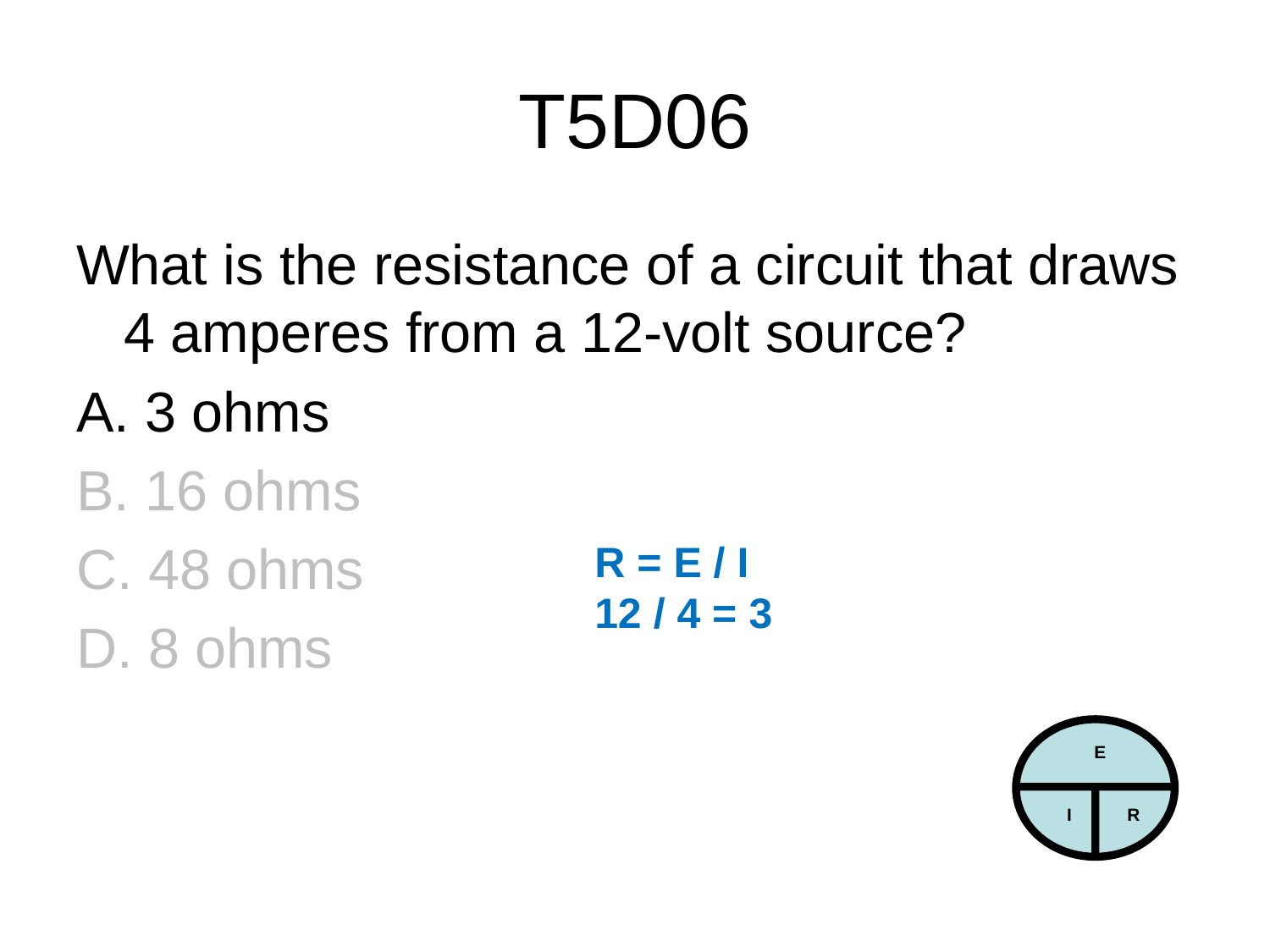

# T5D06
What is the resistance of a circuit that draws 4 amperes from a 12-volt source?
A. 3 ohms
B. 16 ohms
C. 48 ohms
D. 8 ohms
R = E / I
12 / 4 = 3

E

I
R